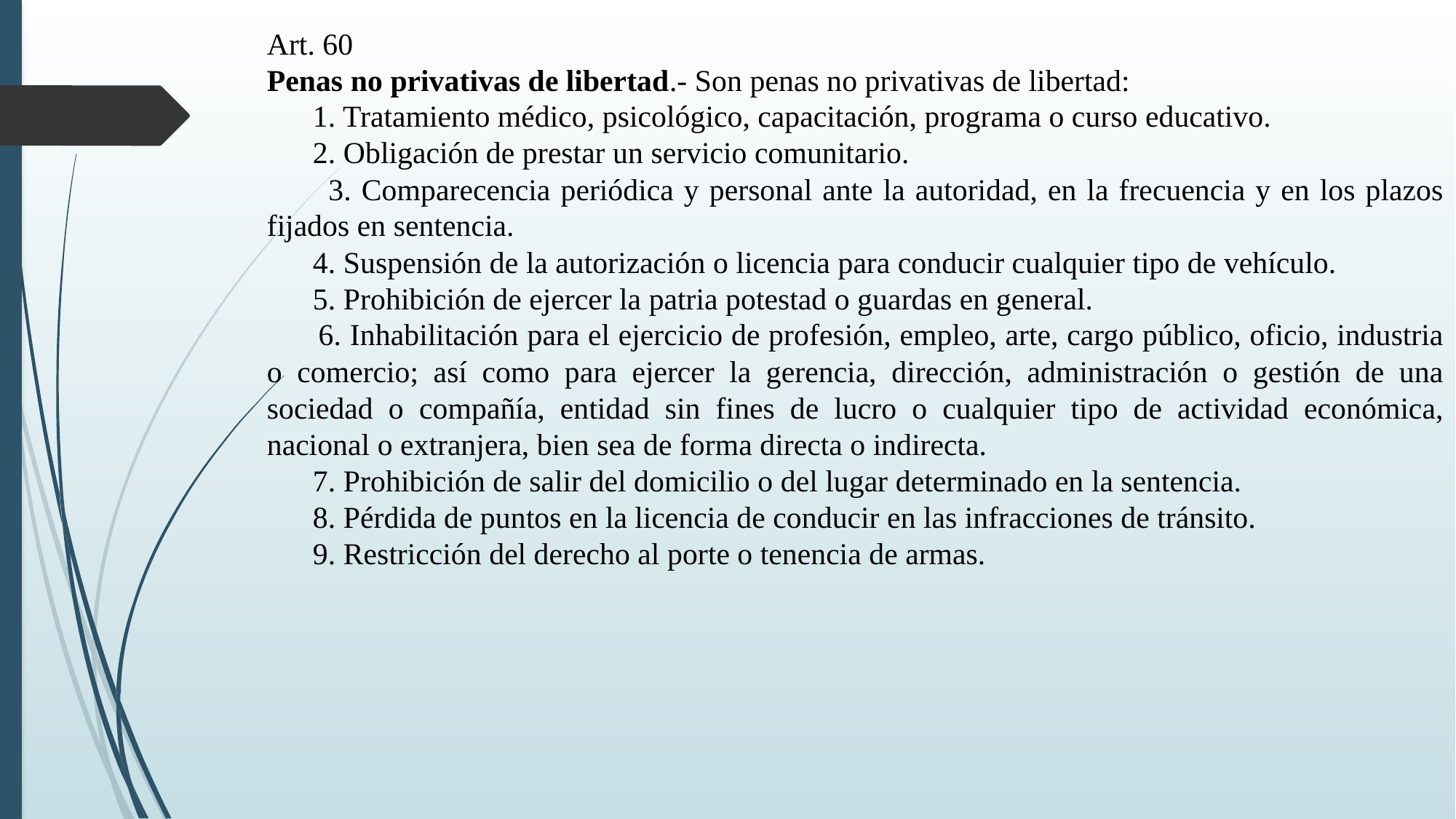

Art. 60
Penas no privativas de libertad.- Son penas no privativas de libertad:
      1. Tratamiento médico, psicológico, capacitación, programa o curso educativo.
      2. Obligación de prestar un servicio comunitario.
      3. Comparecencia periódica y personal ante la autoridad, en la frecuencia y en los plazos fijados en sentencia.
      4. Suspensión de la autorización o licencia para conducir cualquier tipo de vehículo.
      5. Prohibición de ejercer la patria potestad o guardas en general.
      6. Inhabilitación para el ejercicio de profesión, empleo, arte, cargo público, oficio, industria o comercio; así como para ejercer la gerencia, dirección, administración o gestión de una sociedad o compañía, entidad sin fines de lucro o cualquier tipo de actividad económica, nacional o extranjera, bien sea de forma directa o indirecta.
      7. Prohibición de salir del domicilio o del lugar determinado en la sentencia.
      8. Pérdida de puntos en la licencia de conducir en las infracciones de tránsito.
      9. Restricción del derecho al porte o tenencia de armas.